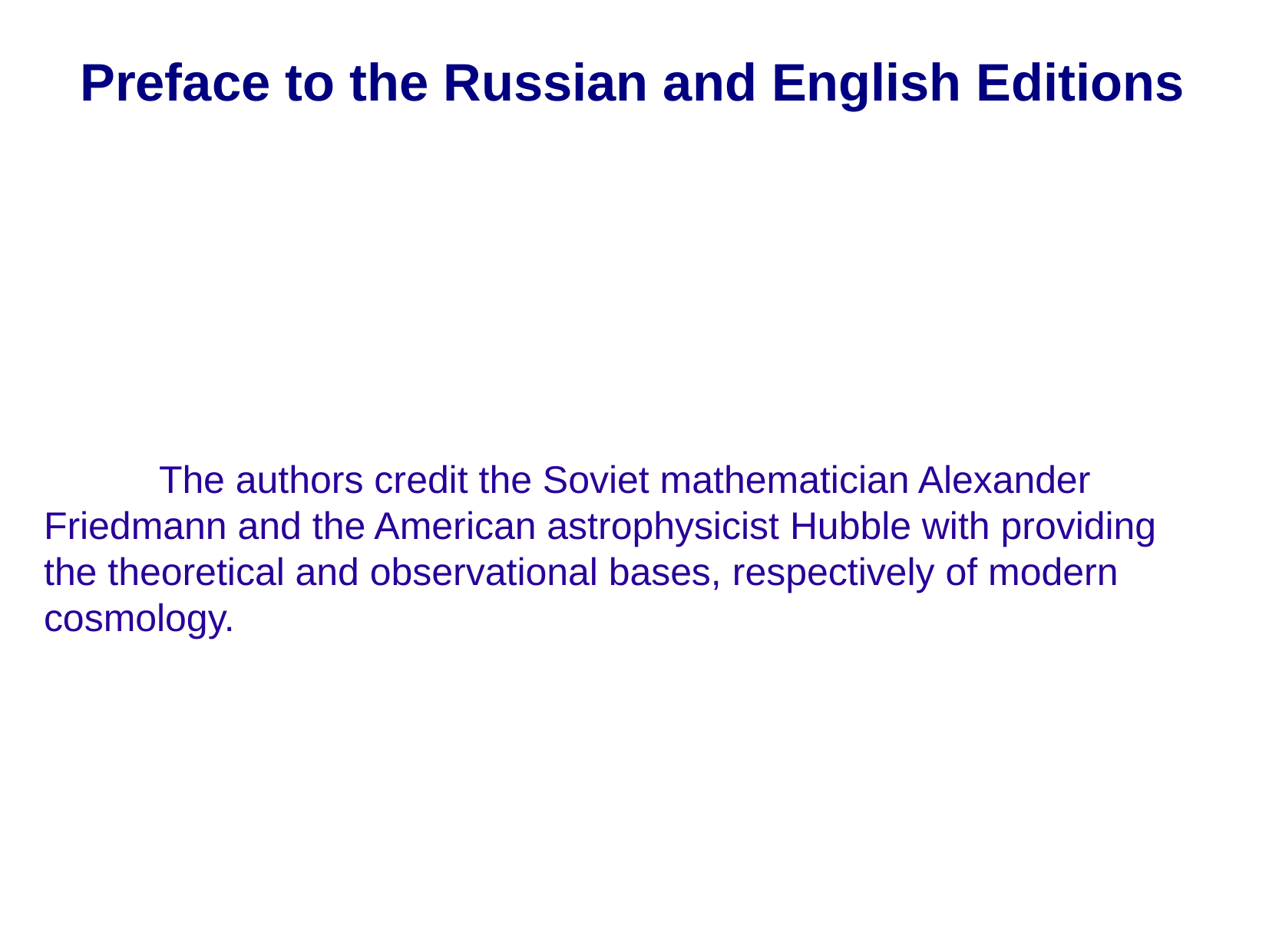

# Preface to the Russian and English Editions

The authors credit the Soviet mathematician Alexander Friedmann and the American astrophysicist Hubble with providing the theoretical and observational bases, respectively of modern cosmology.